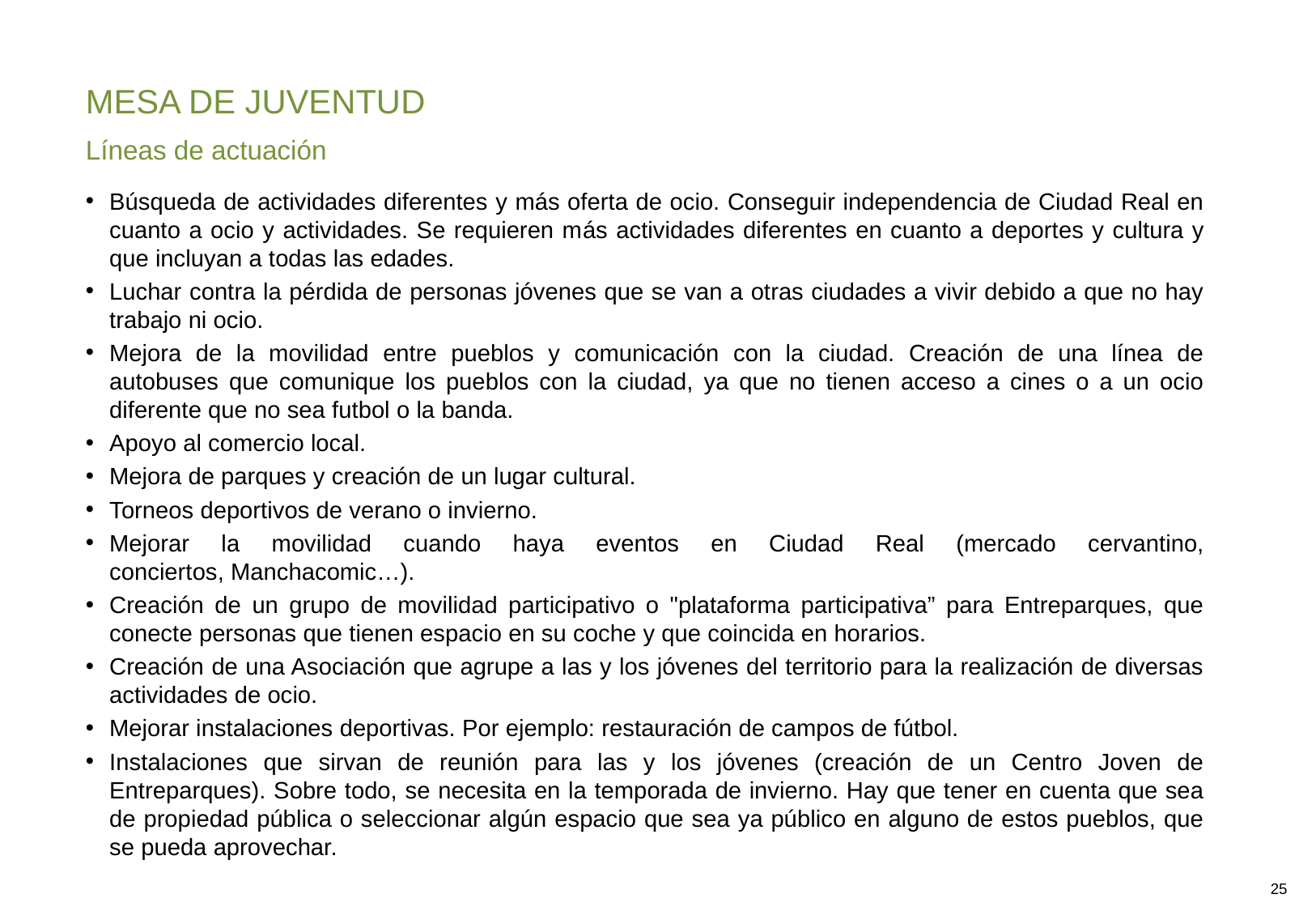

MESA DE JUVENTUD
Líneas de actuación
Búsqueda de actividades diferentes y más oferta de ocio. Conseguir independencia de Ciudad Real en cuanto a ocio y actividades. Se requieren más actividades diferentes en cuanto a deportes y cultura y que incluyan a todas las edades.
Luchar contra la pérdida de personas jóvenes que se van a otras ciudades a vivir debido a que no hay trabajo ni ocio.
Mejora de la movilidad entre pueblos y comunicación con la ciudad. Creación de una línea de autobuses que comunique los pueblos con la ciudad, ya que no tienen acceso a cines o a un ocio diferente que no sea futbol o la banda.
Apoyo al comercio local.
Mejora de parques y creación de un lugar cultural.
Torneos deportivos de verano o invierno.
Mejorar la movilidad cuando haya eventos en Ciudad Real (mercado cervantino, conciertos, Manchacomic…).
Creación de un grupo de movilidad participativo o "plataforma participativa” para Entreparques, que conecte personas que tienen espacio en su coche y que coincida en horarios.
Creación de una Asociación que agrupe a las y los jóvenes del territorio para la realización de diversas actividades de ocio.
Mejorar instalaciones deportivas. Por ejemplo: restauración de campos de fútbol.
Instalaciones que sirvan de reunión para las y los jóvenes (creación de un Centro Joven de Entreparques). Sobre todo, se necesita en la temporada de invierno. Hay que tener en cuenta que sea de propiedad pública o seleccionar algún espacio que sea ya público en alguno de estos pueblos, que se pueda aprovechar.